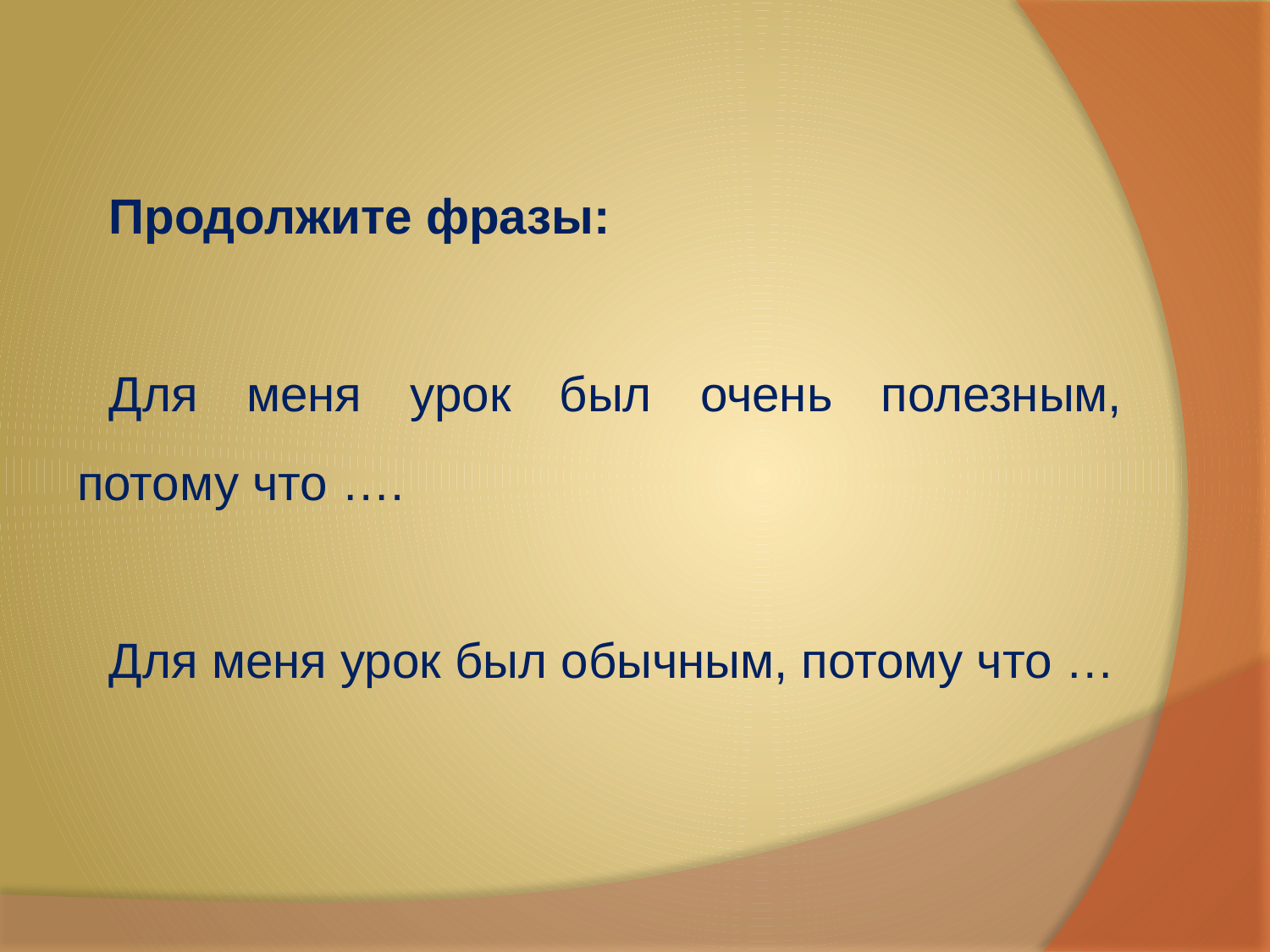

Продолжите фразы:

Для меня урок был очень полезным, потому что ….

Для меня урок был обычным, потому что …